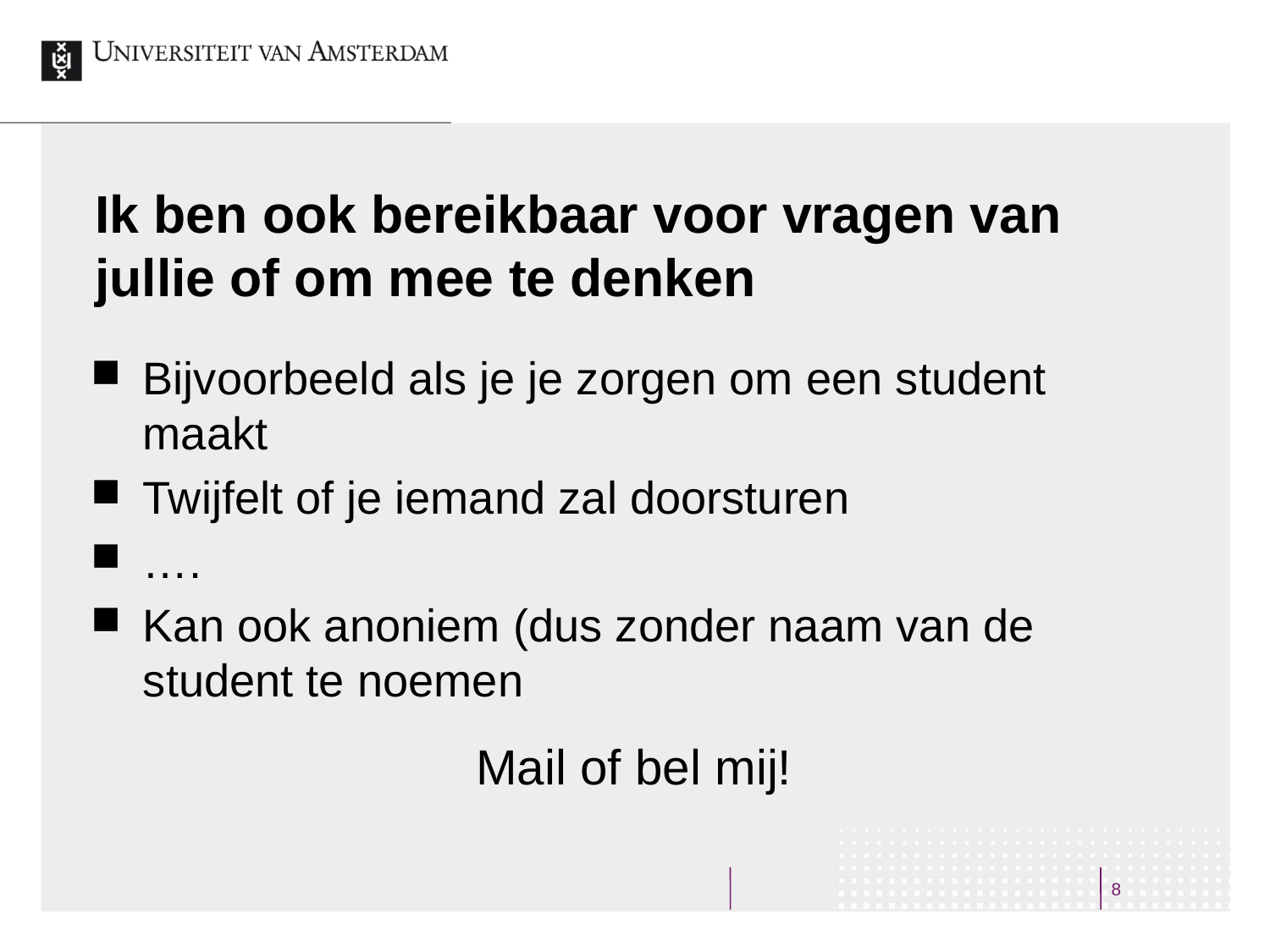

# Ik ben ook bereikbaar voor vragen van jullie of om mee te denken
Bijvoorbeeld als je je zorgen om een student maakt
Twijfelt of je iemand zal doorsturen
….
Kan ook anoniem (dus zonder naam van de student te noemen
	Mail of bel mij!

8